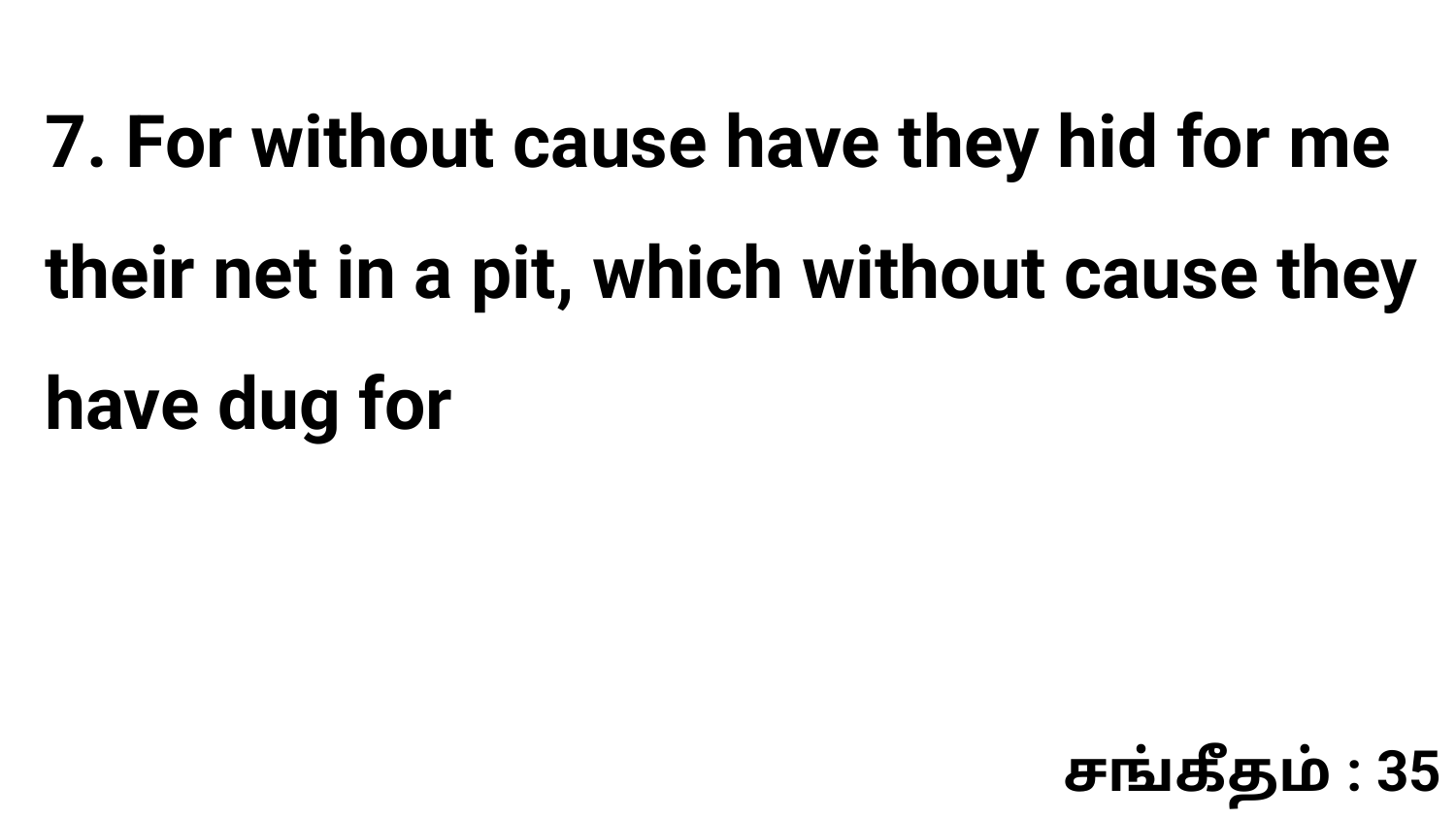

7. For without cause have they hid for me their net in a pit, which without cause they have dug for
சங்கீதம் : 35